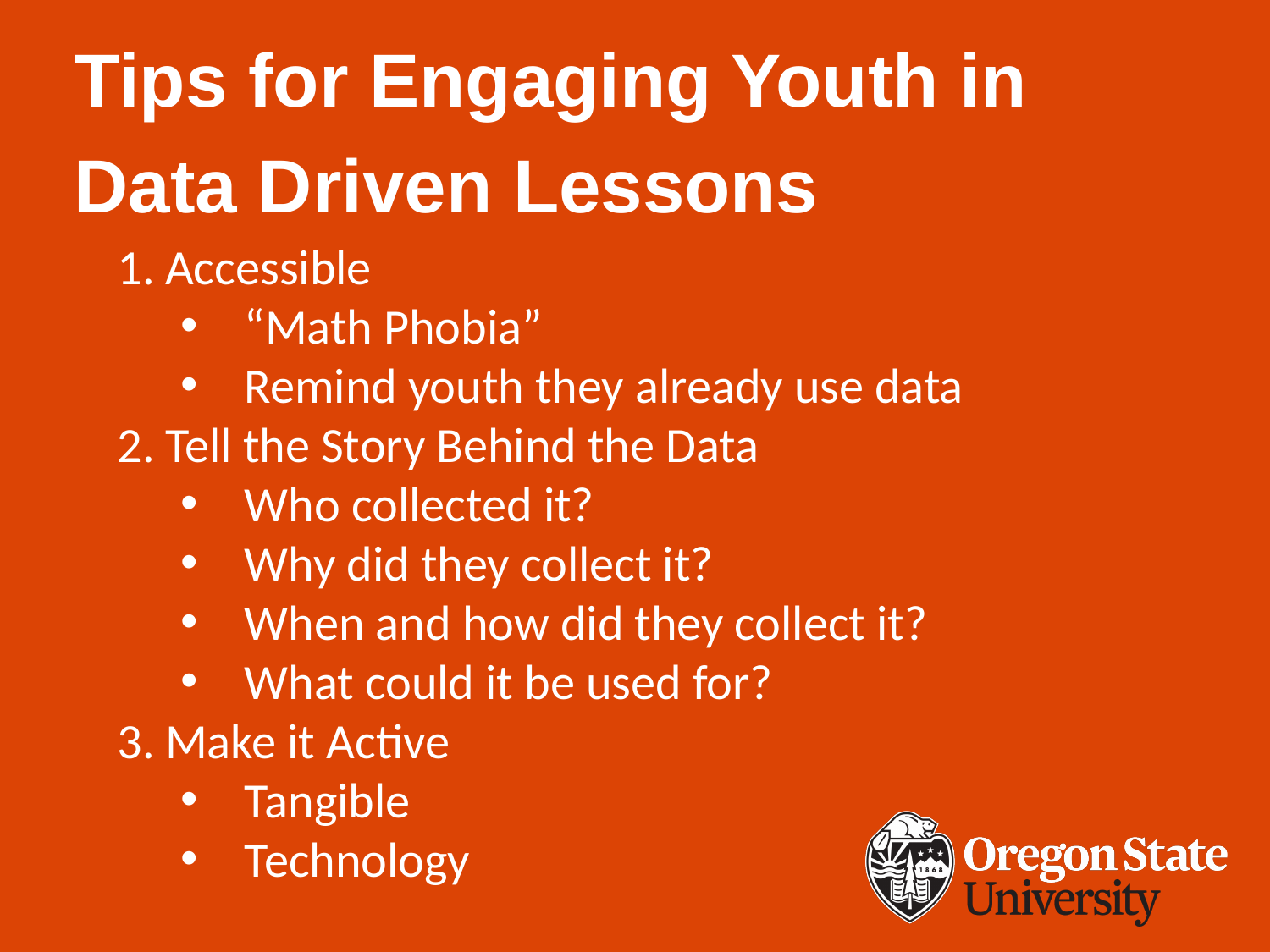

Tips for Engaging Youth in

Data Driven Lessons
Accessible
“Math Phobia”
Remind youth they already use data
Tell the Story Behind the Data
Who collected it?
Why did they collect it?
When and how did they collect it?
What could it be used for?
Make it Active
Tangible
Technology